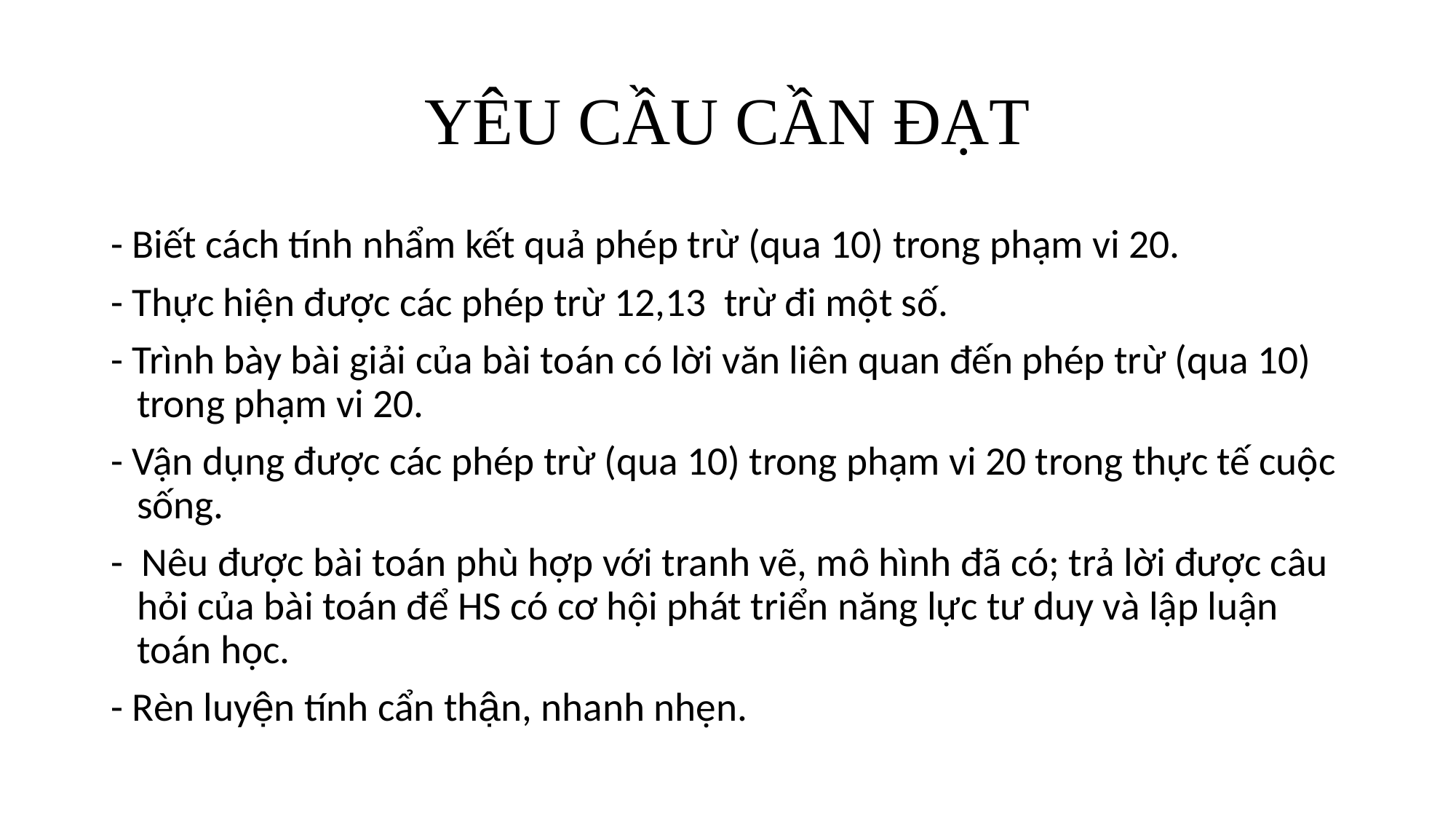

# YÊU CẦU CẦN ĐẠT
- Biết cách tính nhẩm kết quả phép trừ (qua 10) trong phạm vi 20.
- Thực hiện được các phép trừ 12,13  trừ đi một số.
- Trình bày bài giải của bài toán có lời văn liên quan đến phép trừ (qua 10) trong phạm vi 20.
- Vận dụng được các phép trừ (qua 10) trong phạm vi 20 trong thực tế cuộc sống.
-  Nêu được bài toán phù hợp với tranh vẽ, mô hình đã có; trả lời được câu hỏi của bài toán để HS có cơ hội phát triển năng lực tư duy và lập luận toán học.
- Rèn luyện tính cẩn thận, nhanh nhẹn.